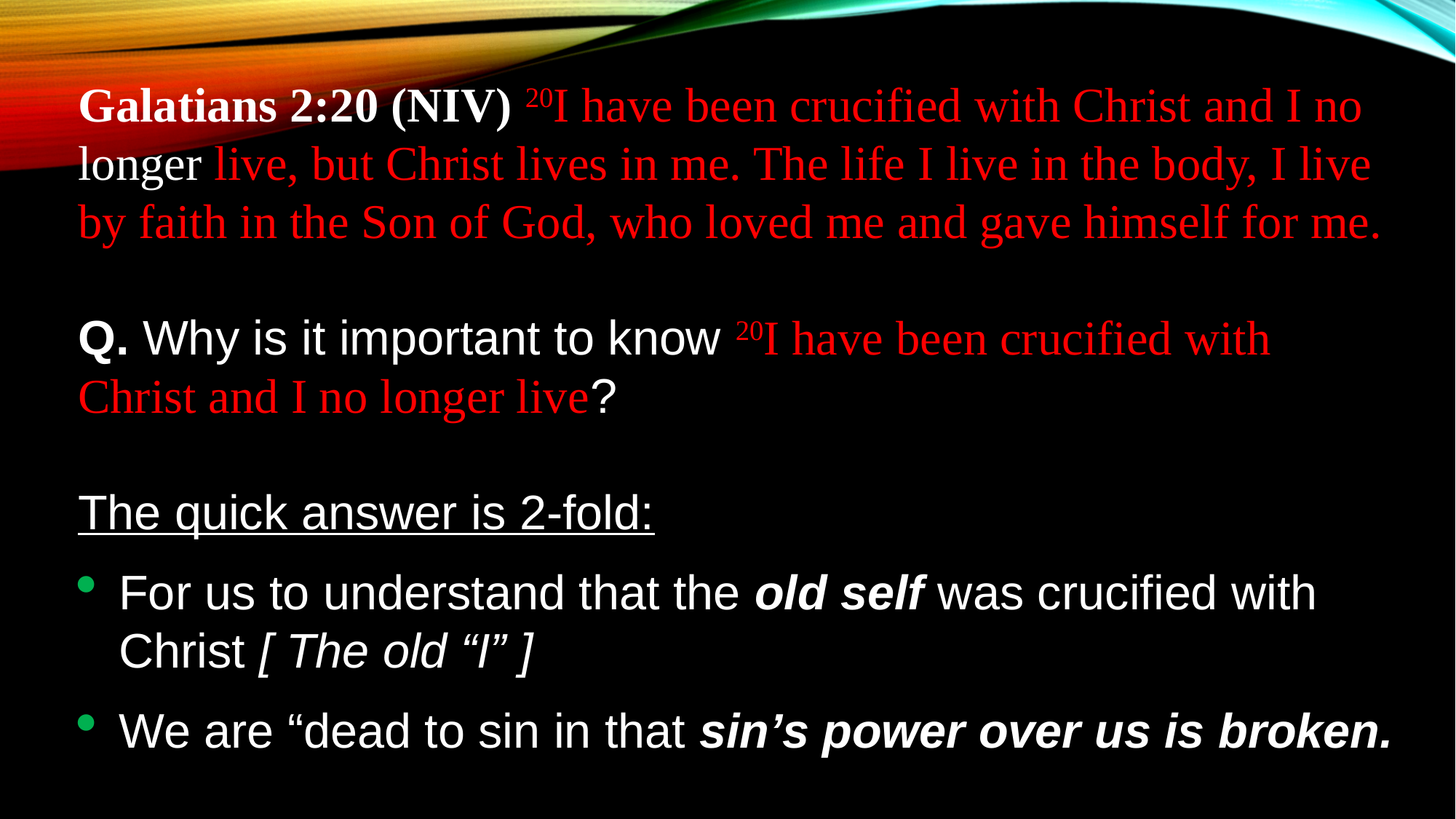

Galatians 2:20 (NIV) 20I have been crucified with Christ and I no longer live, but Christ lives in me. The life I live in the body, I live by faith in the Son of God, who loved me and gave himself for me.

Q. Why is it important to know 20I have been crucified with Christ and I no longer live?

The quick answer is 2-fold:

For us to understand that the old self was crucified with Christ [ The old “I” ]

We are “dead to sin in that sin’s power over us is broken.